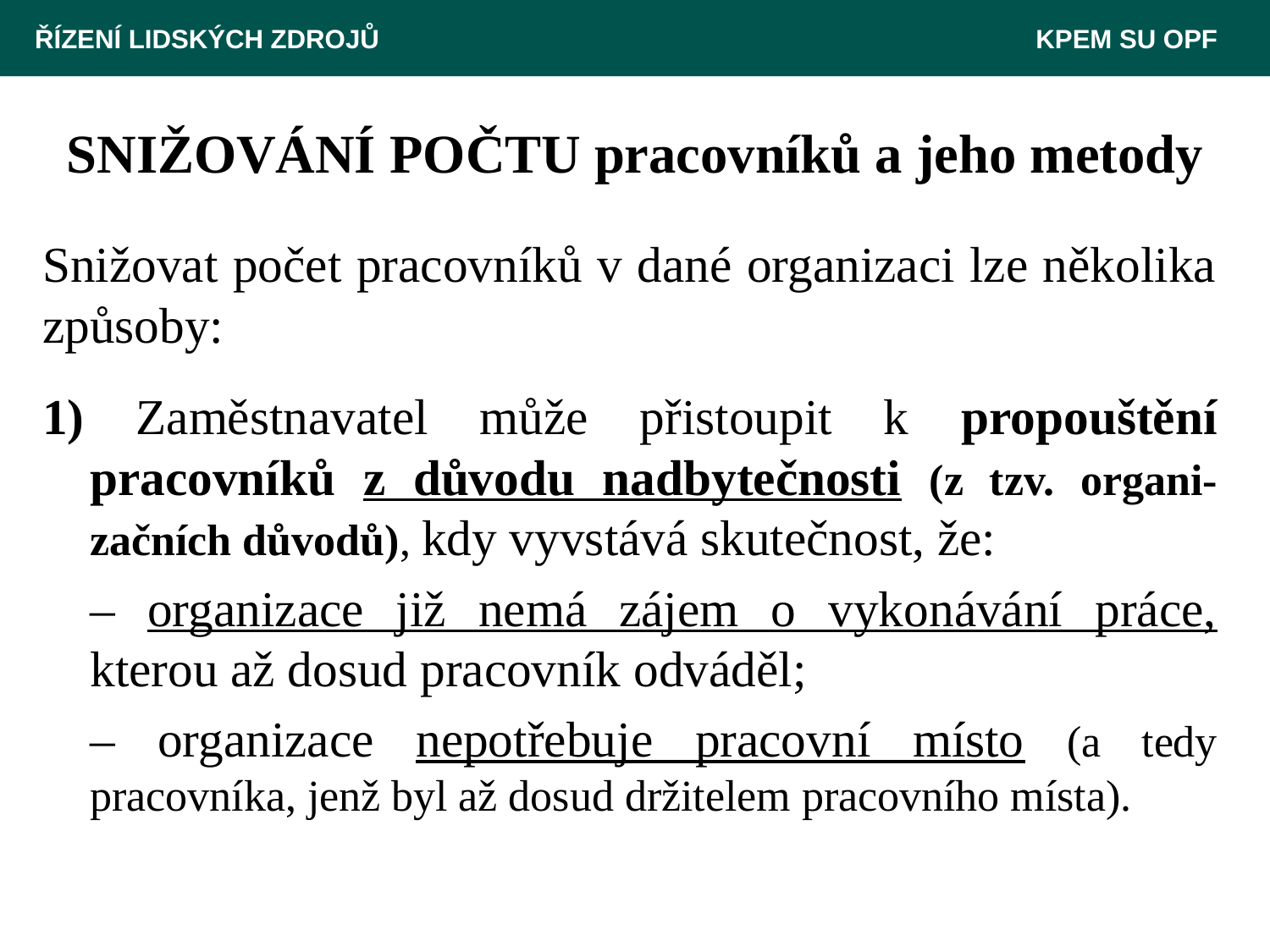

ŘÍZENÍ LIDSKÝCH ZDROJŮ 						 KPEM SU OPF
# SNIŽOVÁNÍ POČTU pracovníků a jeho metody
Snižovat počet pracovníků v dané organizaci lze několika způsoby:
1) Zaměstnavatel může přistoupit k propouštění pracovníků z důvodu nadbytečnosti (z tzv. organi-začních důvodů), kdy vyvstává skutečnost, že:
	– organizace již nemá zájem o vykonávání práce, kterou až dosud pracovník odváděl;
	– organizace nepotřebuje pracovní místo (a tedy pracovníka, jenž byl až dosud držitelem pracovního místa).